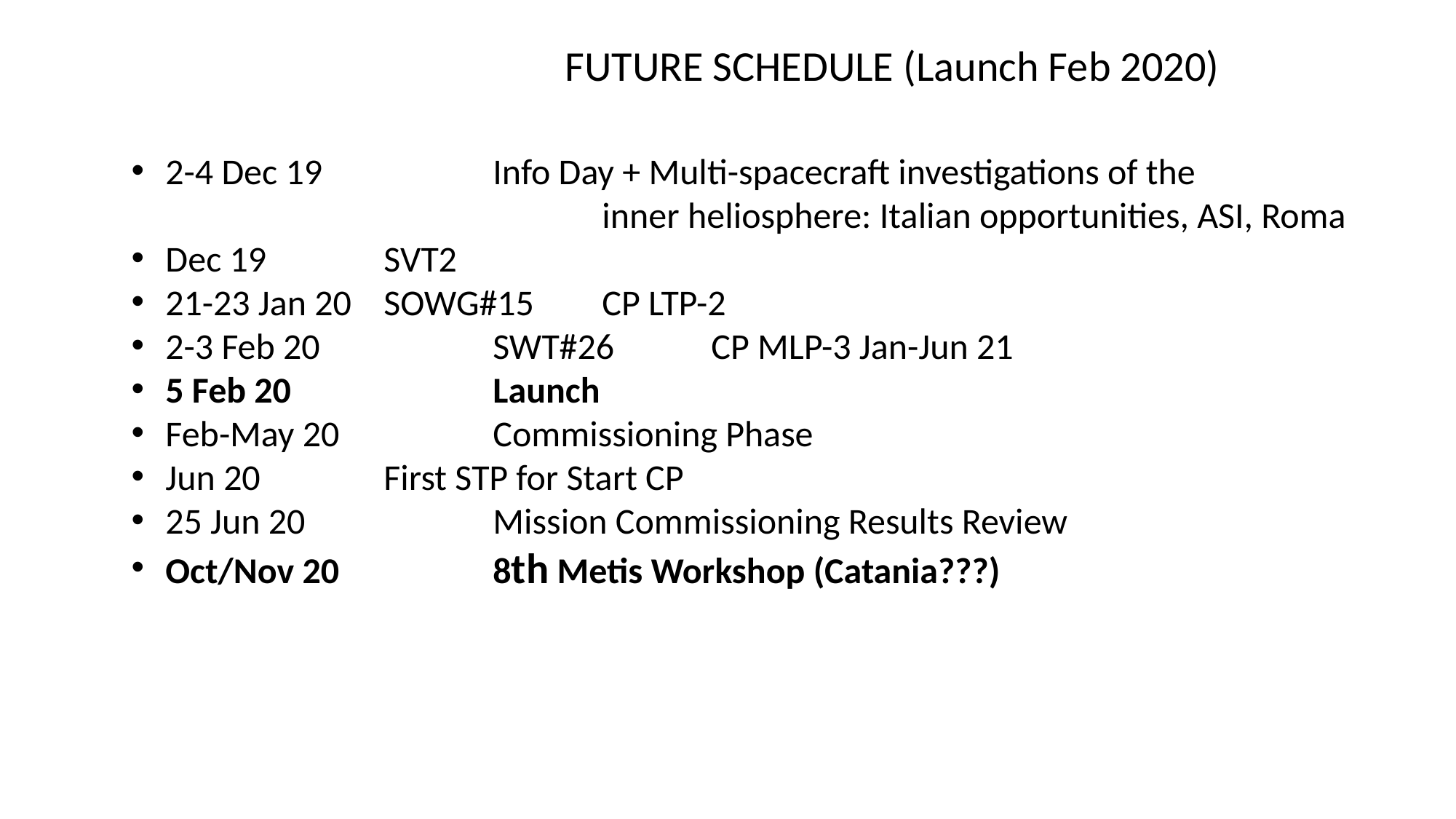

FUTURE SCHEDULE (Launch Feb 2020)
2-4 Dec 19		Info Day + Multi-spacecraft investigations of the
				inner heliosphere: Italian opportunities, ASI, Roma
Dec 19		SVT2
21-23 Jan 20	SOWG#15	CP LTP-2
2-3 Feb 20		SWT#26	CP MLP-3 Jan-Jun 21
5 Feb 20		Launch
Feb-May 20		Commissioning Phase
Jun 20		First STP for Start CP
25 Jun 20		Mission Commissioning Results Review
Oct/Nov 20		8th Metis Workshop (Catania???)